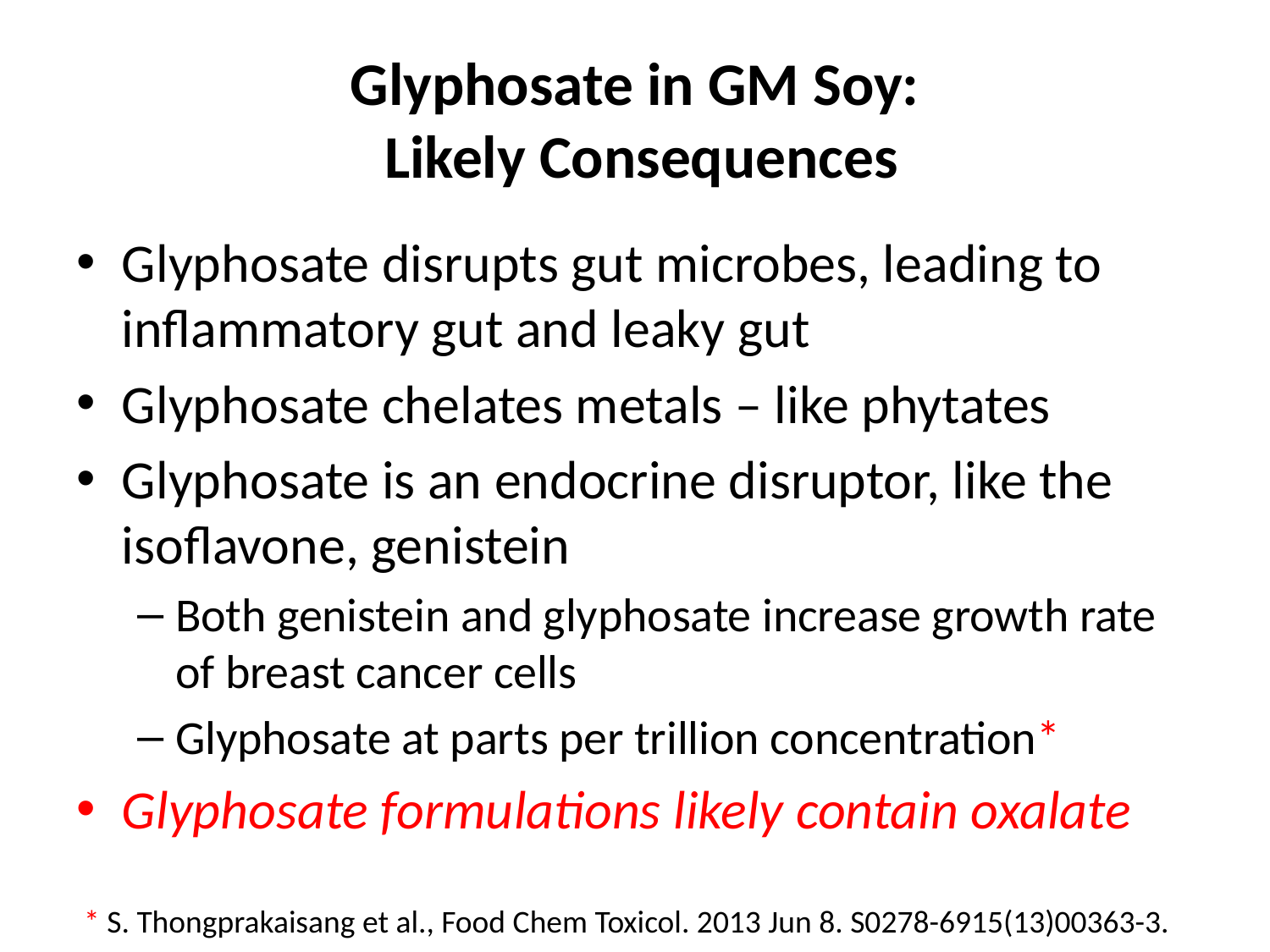

# Glyphosate in GM Soy: Likely Consequences
Glyphosate disrupts gut microbes, leading to inflammatory gut and leaky gut
Glyphosate chelates metals – like phytates
Glyphosate is an endocrine disruptor, like the isoflavone, genistein
Both genistein and glyphosate increase growth rate of breast cancer cells
Glyphosate at parts per trillion concentration*
Glyphosate formulations likely contain oxalate

* S. Thongprakaisang et al., Food Chem Toxicol. 2013 Jun 8. S0278-6915(13)00363-3.